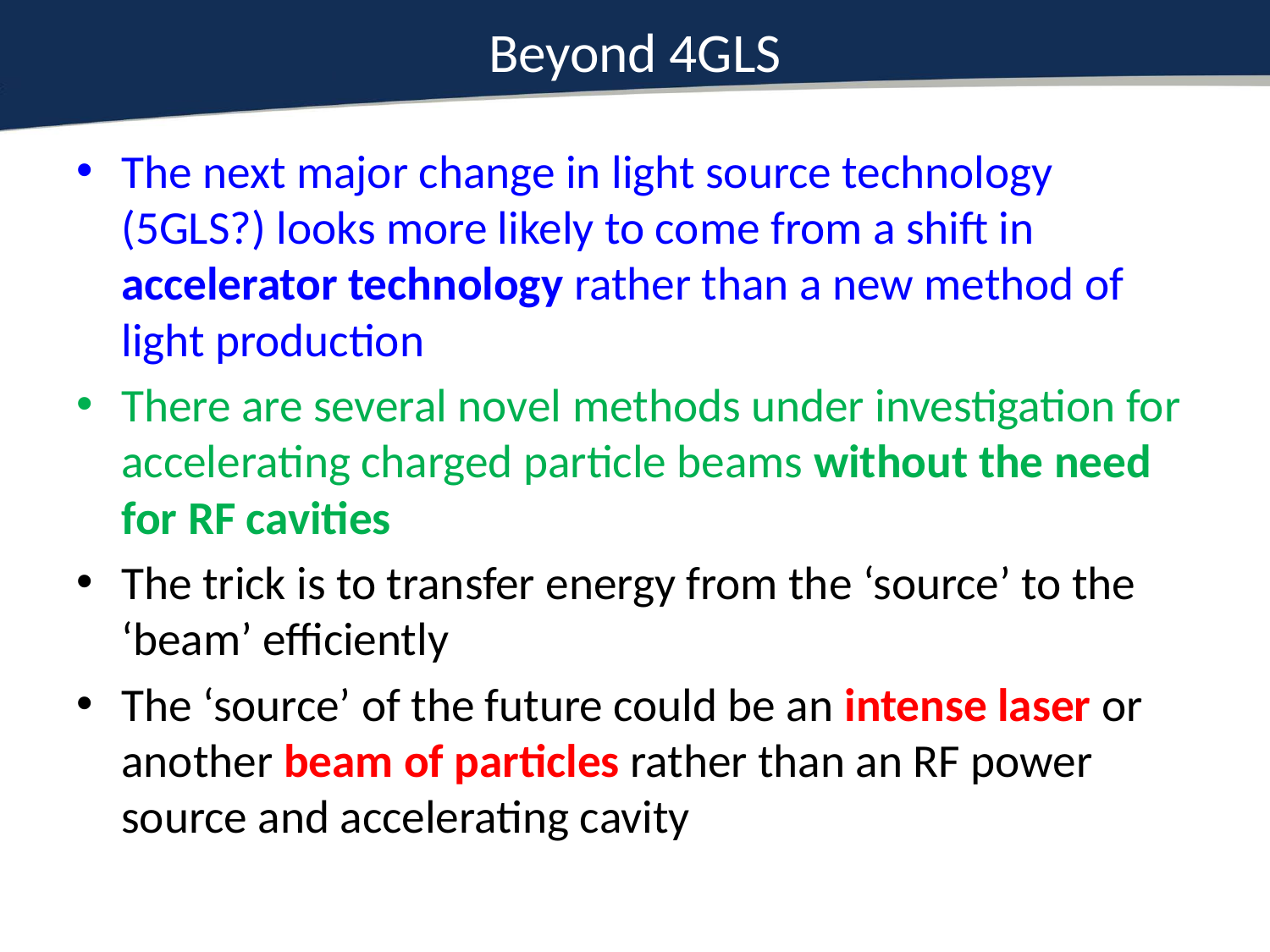

# Beyond 4GLS
The next major change in light source technology  (5GLS?) looks more likely to come from a shift in accelerator technology rather than a new method of light production
There are several novel methods under investigation for accelerating charged particle beams without the need for RF cavities
The trick is to transfer energy from the ‘source’ to the ‘beam’ efficiently
The ‘source’ of the future could be an intense laser or another beam of particles rather than an RF power source and accelerating cavity